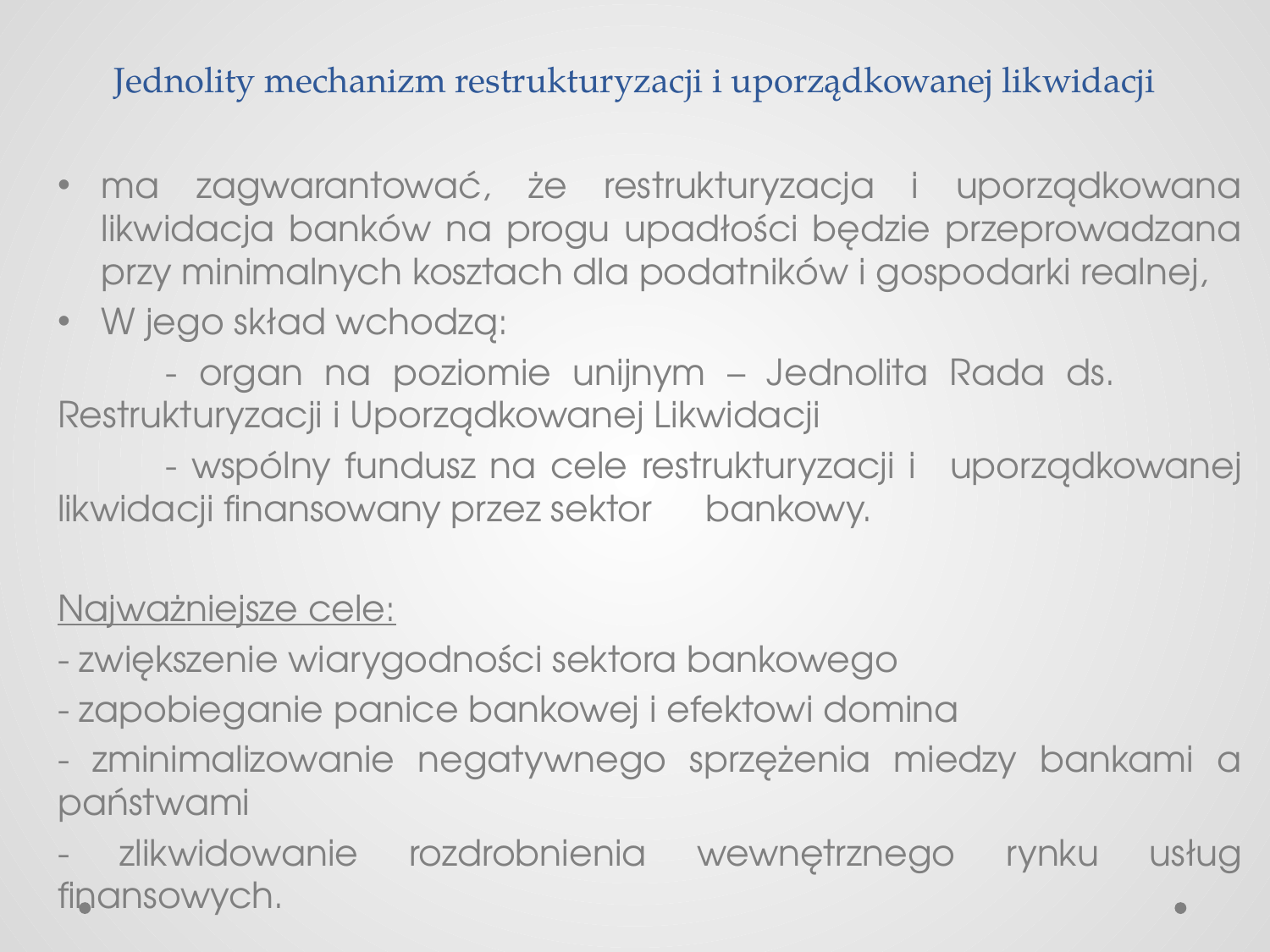

# Jednolity mechanizm restrukturyzacji i uporządkowanej likwidacji
ma zagwarantować, że restrukturyzacja i uporządkowana likwidacja banków na progu upadłości będzie przeprowadzana przy minimalnych kosztach dla podatników i gospodarki realnej,
W jego skład wchodzą:
	- organ na poziomie unijnym – Jednolita Rada ds. 	Restrukturyzacji i Uporządkowanej Likwidacji
	- wspólny fundusz na cele restrukturyzacji i 	uporządkowanej likwidacji finansowany przez sektor 	bankowy.

Najważniejsze cele:
- zwiększenie wiarygodności sektora bankowego
- zapobieganie panice bankowej i efektowi domina
- zminimalizowanie negatywnego sprzężenia miedzy bankami a państwami
- zlikwidowanie rozdrobnienia wewnętrznego rynku usług finansowych.